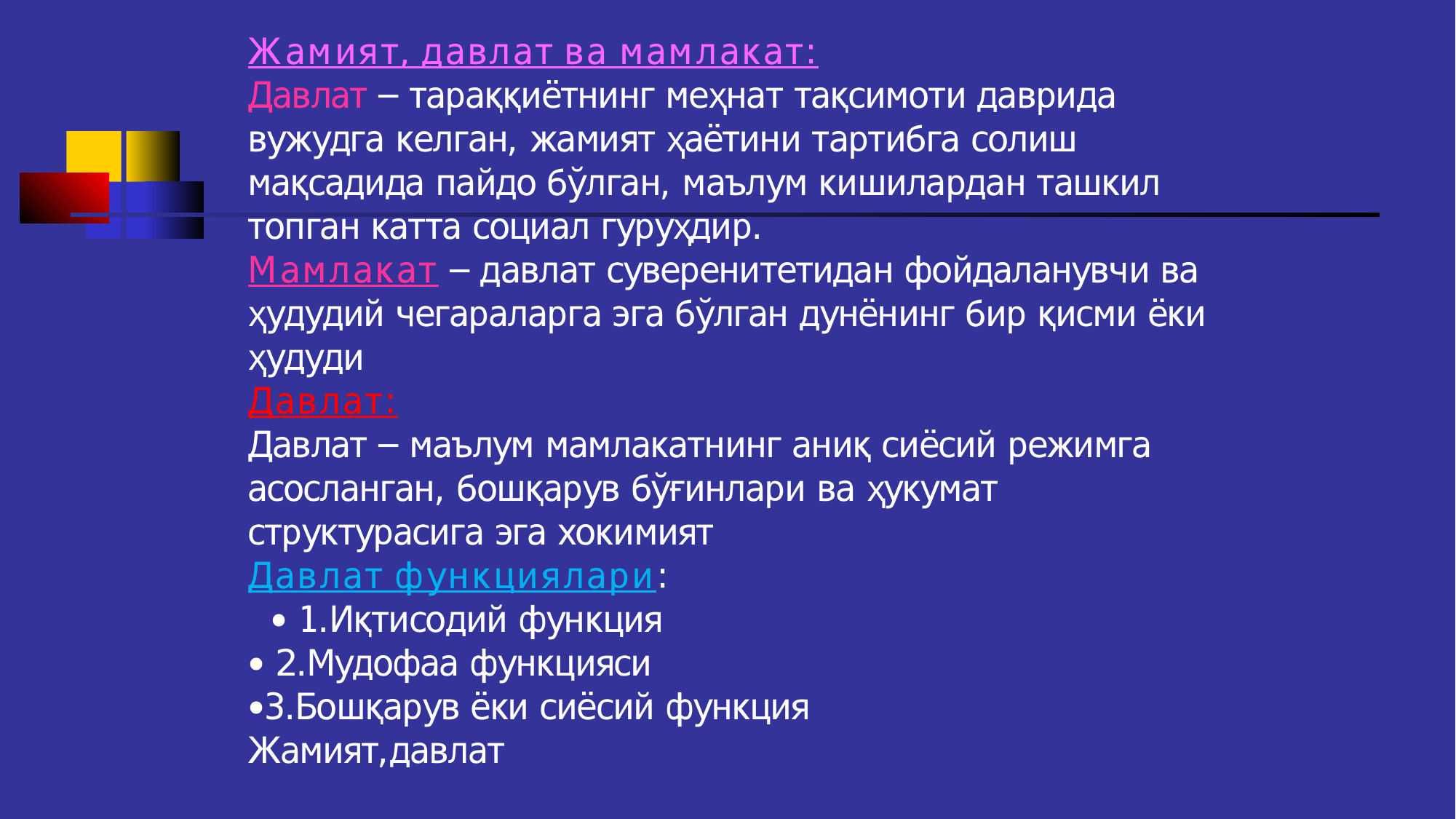

Жамият, давлат ва мамлакат:
Давлат – тараққиётнинг меҳнат тақсимоти даврида вужудга келган, жамият ҳаётини тартибга солиш мақсадида пайдо бўлган, маълум кишилардан ташкил топган катта социал гуруҳдир.
Мамлакат – давлат суверенитетидан фойдаланувчи ва ҳудудий чегараларга эга бўлган дунёнинг бир қисми ёки ҳудуди
Давлат:
Давлат – маълум мамлакатнинг аниқ сиёсий режимга асосланган, бошқарув бўғинлари ва ҳукумат структурасига эга хокимият
Давлат функциялари:
  • 1.Иқтисодий функция
• 2.Мудофаа функцияси
•3.Бошқарув ёки сиёсий функция
Жамият,давлат